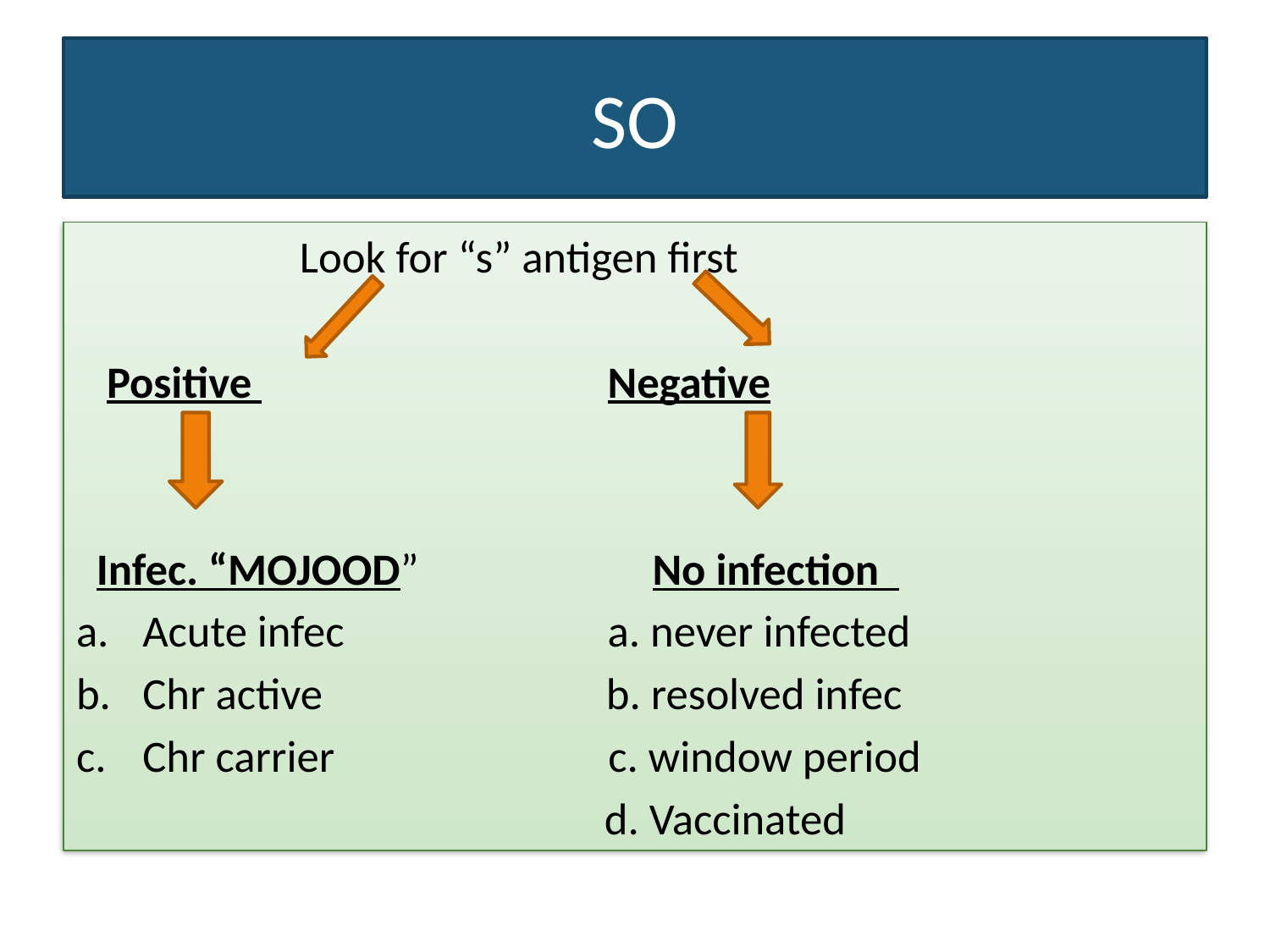

# SO
                      Look for “s” antigen first

   Positive                                   Negative

  Infec. “MOJOOD”                       No infection
Acute infec                          a. never infected
Chr active                            b. resolved infec
Chr carrier                           c. window period
                                                    d. Vaccinated